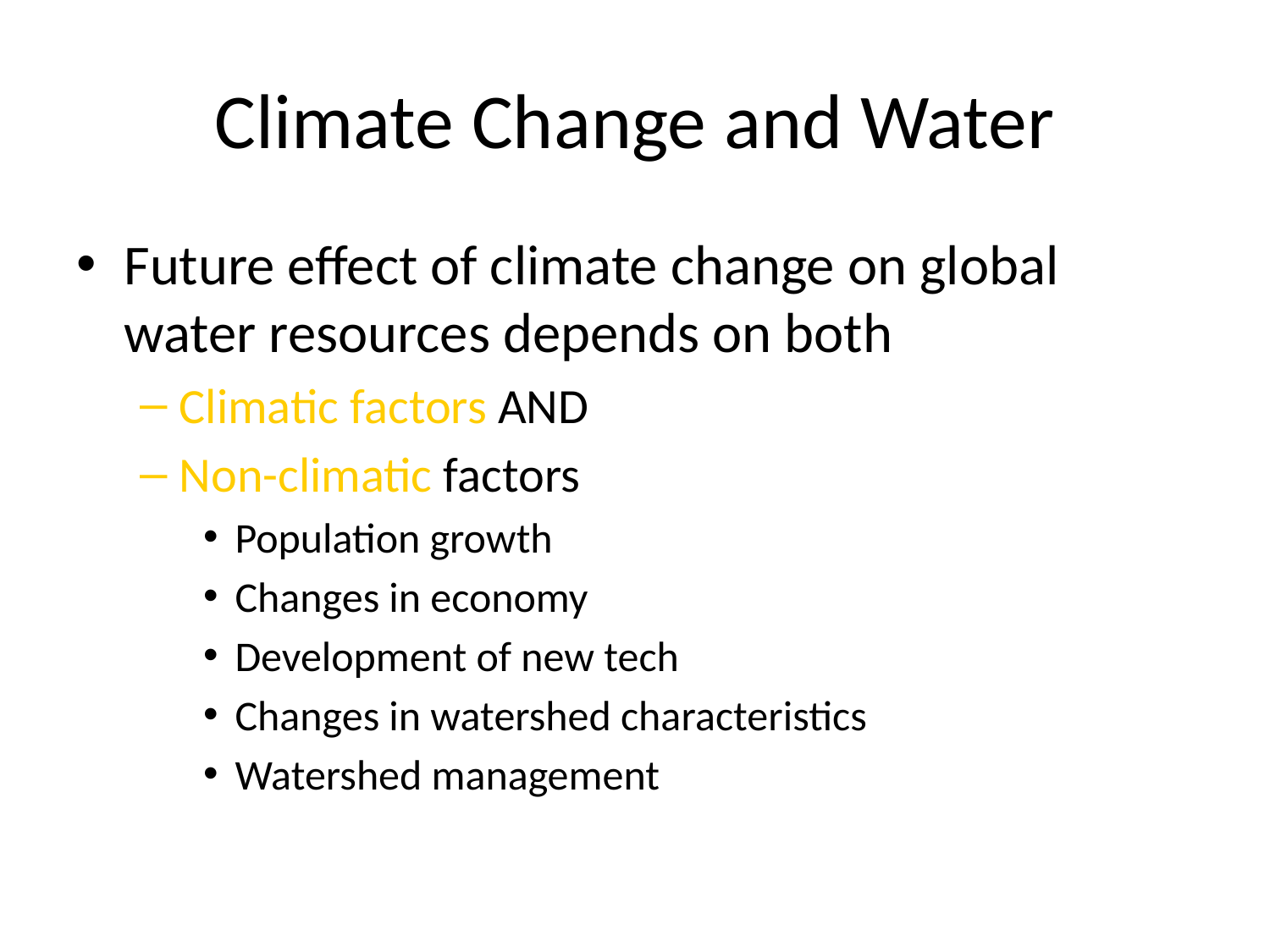

# Climate Change and Water
Future effect of climate change on global water resources depends on both
Climatic factors AND
Non-climatic factors
Population growth
Changes in economy
Development of new tech
Changes in watershed characteristics
Watershed management